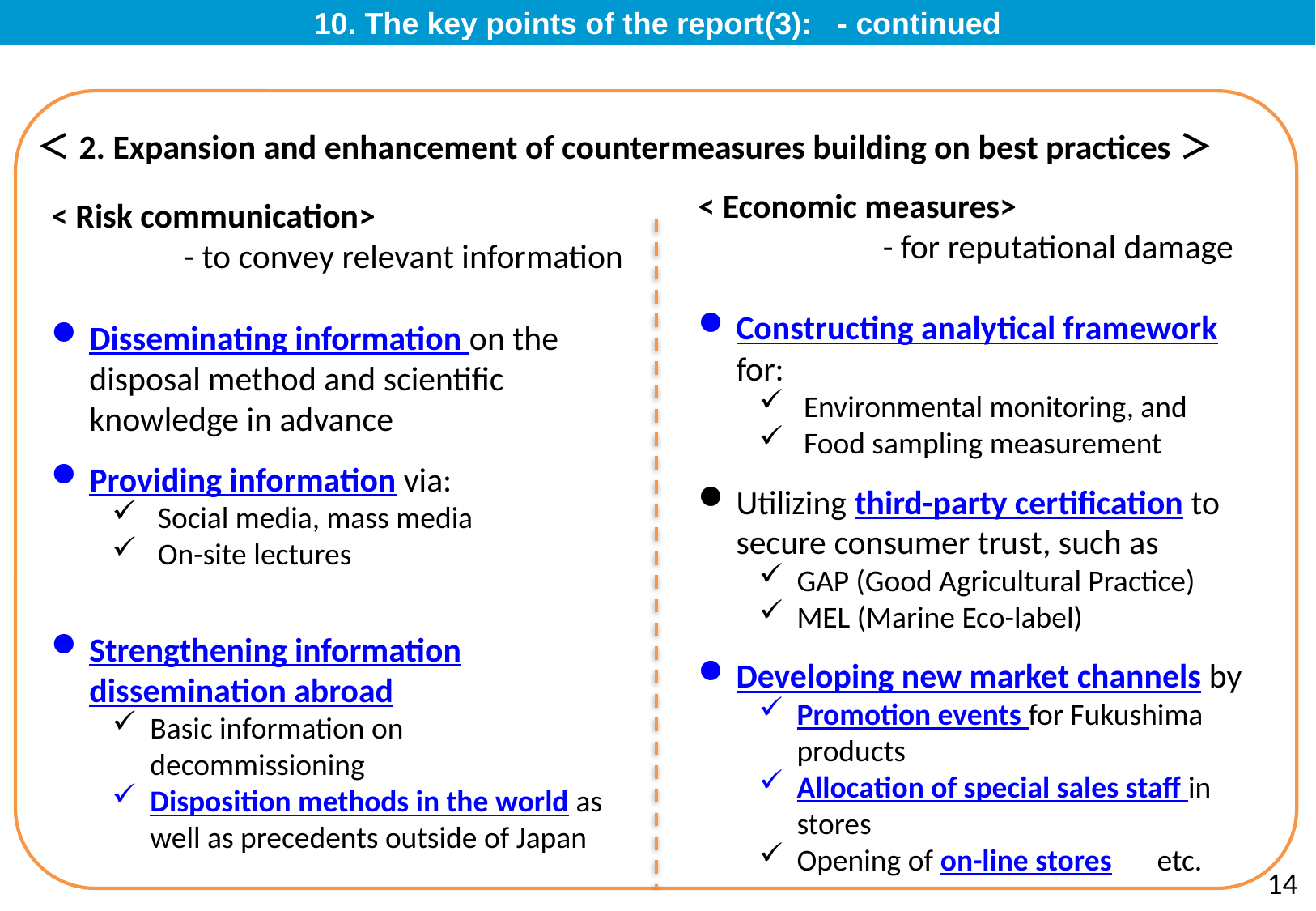

10. The key points of the report(3):   - continued

< Economic measures>
                        - for reputational damage

Constructing analytical framework for:
 Environmental monitoring, and
 Food sampling measurement
Utilizing third-party certification to secure consumer trust, such as
GAP (Good Agricultural Practice)
MEL (Marine Eco-label)
Developing new market channels by
Promotion events for Fukushima products
Allocation of special sales staff in stores
Opening of on-line stores　etc.
< Risk communication>
                 - to convey relevant information

Disseminating information on the disposal method and scientific knowledge in advance
Providing information via:
Social media, mass media
On-site lectures

Strengthening information dissemination abroad
Basic information on decommissioning
Disposition methods in the world as well as precedents outside of Japan
＜2. Expansion and enhancement of countermeasures building on best practices＞
14